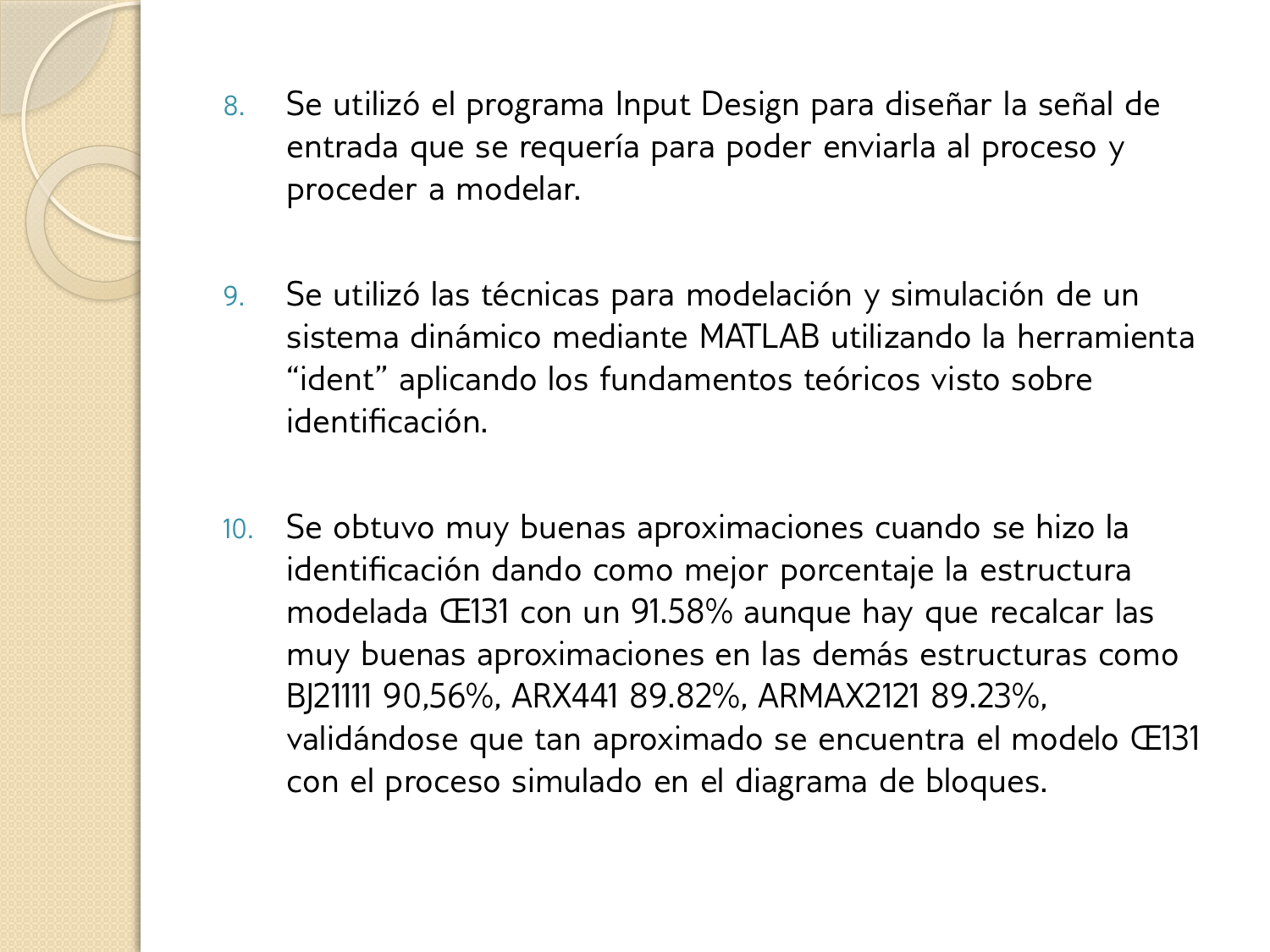

Se utilizó el programa Input Design para diseñar la señal de entrada que se requería para poder enviarla al proceso y proceder a modelar.

Se utilizó las técnicas para modelación y simulación de un sistema dinámico mediante MATLAB utilizando la herramienta “ident” aplicando los fundamentos teóricos visto sobre identificación.

Se obtuvo muy buenas aproximaciones cuando se hizo la identificación dando como mejor porcentaje la estructura modelada OE131 con un 91.58% aunque hay que recalcar las muy buenas aproximaciones en las demás estructuras como BJ21111 90,56%, ARX441 89.82%, ARMAX2121 89.23%, validándose que tan aproximado se encuentra el modelo OE131 con el proceso simulado en el diagrama de bloques.